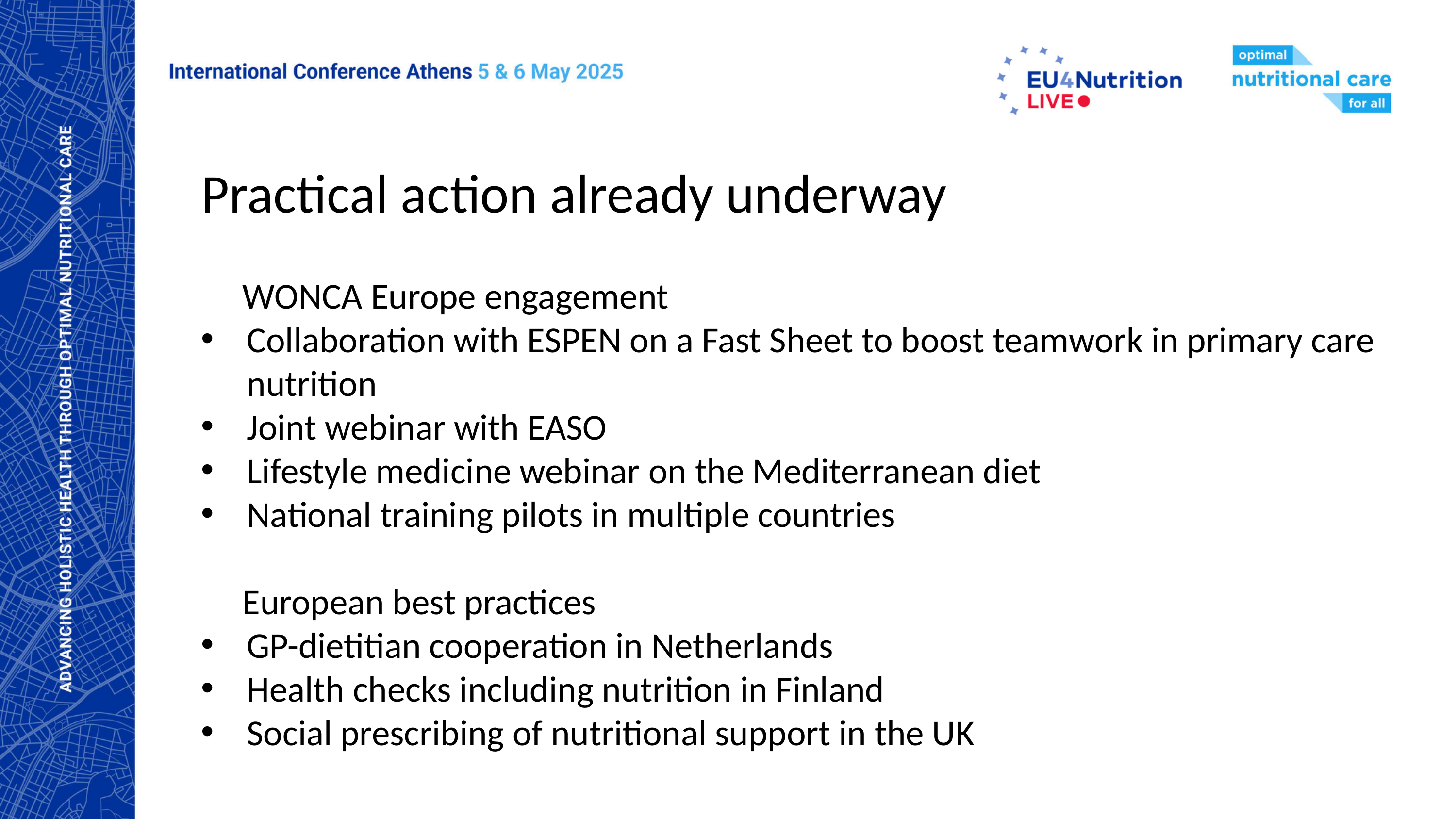

Practical action already underway

     WONCA Europe engagement
Collaboration with ESPEN on a Fast Sheet to boost teamwork in primary care nutrition
Joint webinar with EASO
Lifestyle medicine webinar on the Mediterranean diet
National training pilots in multiple countries

     European best practices
GP-dietitian cooperation in Netherlands
Health checks including nutrition in Finland
Social prescribing of nutritional support in the UK